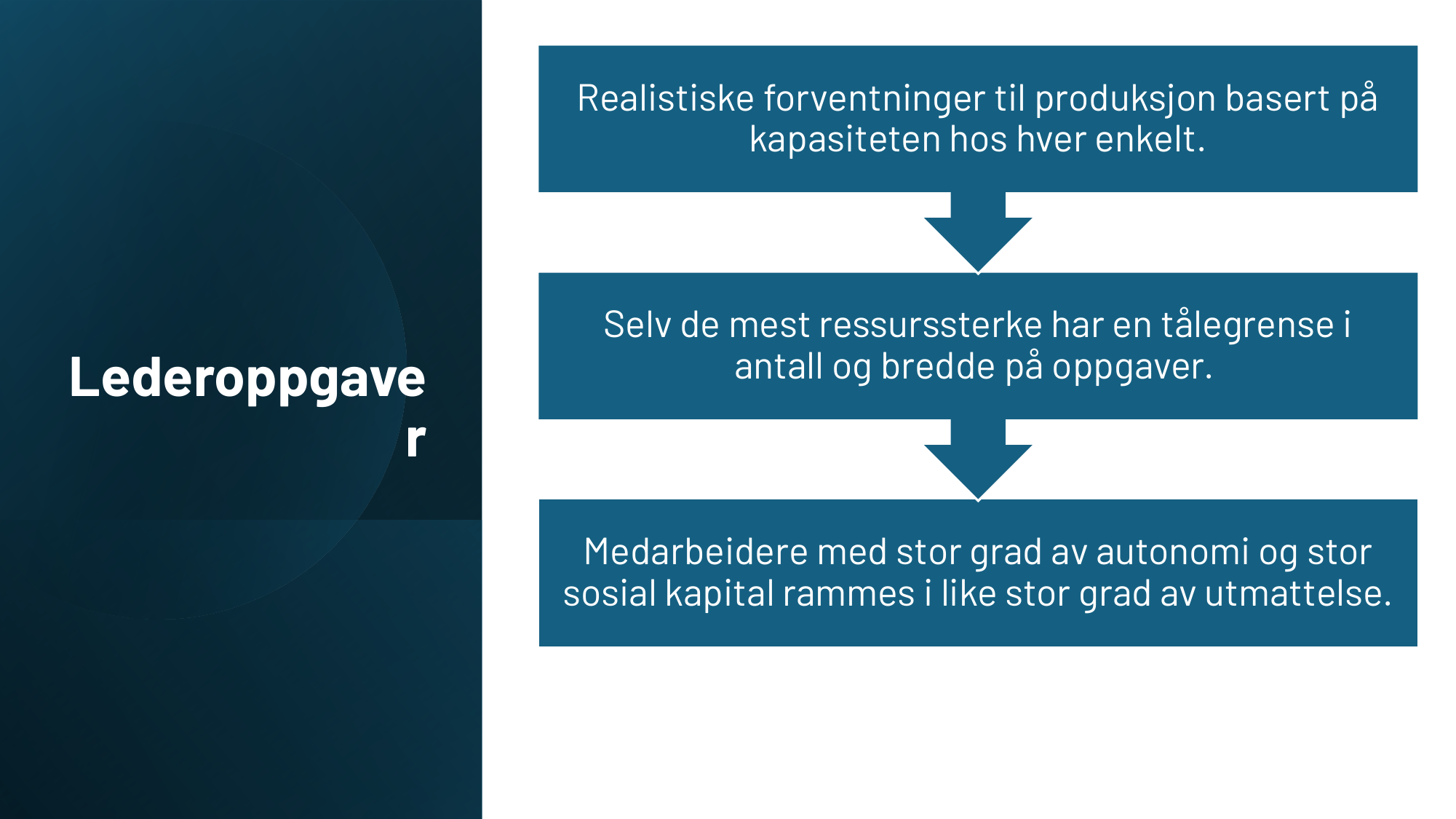

Medarbeidere med stor grad av autonomi og stor sosial kapital rammes i like stor grad av utmattelse.
Selv de mest ressurssterke har en tålegrense i antall og bredde på oppgaver.
Realistiske forventninger til produksjon basert på kapasiteten hos hver enkelt.
# Lederoppgaver